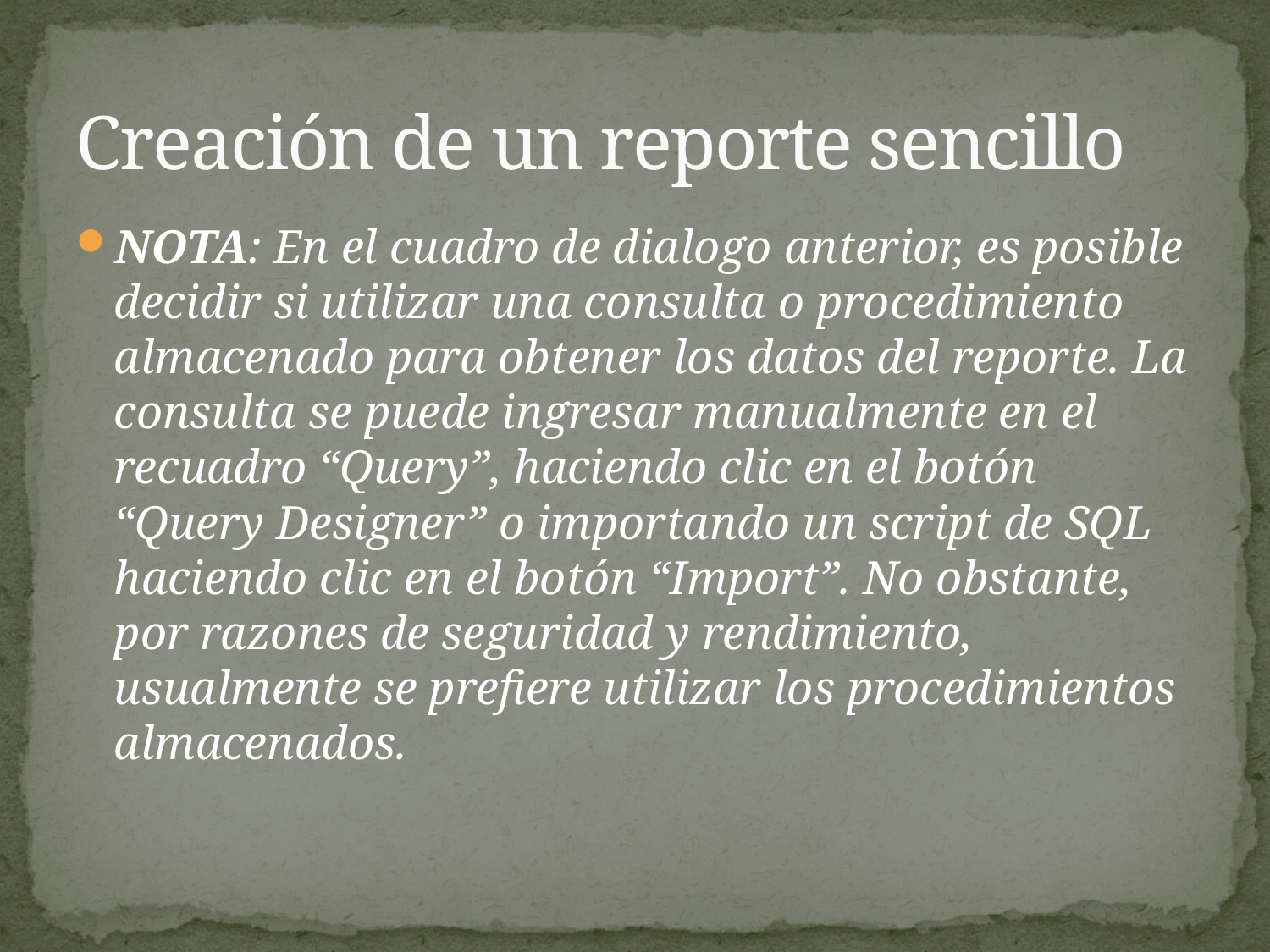

# Creación de un reporte sencillo
NOTA: En el cuadro de dialogo anterior, es posible decidir si utilizar una consulta o procedimiento almacenado para obtener los datos del reporte. La consulta se puede ingresar manualmente en el recuadro “Query”, haciendo clic en el botón “Query Designer” o importando un script de SQL haciendo clic en el botón “Import”. No obstante, por razones de seguridad y rendimiento, usualmente se prefiere utilizar los procedimientos almacenados.